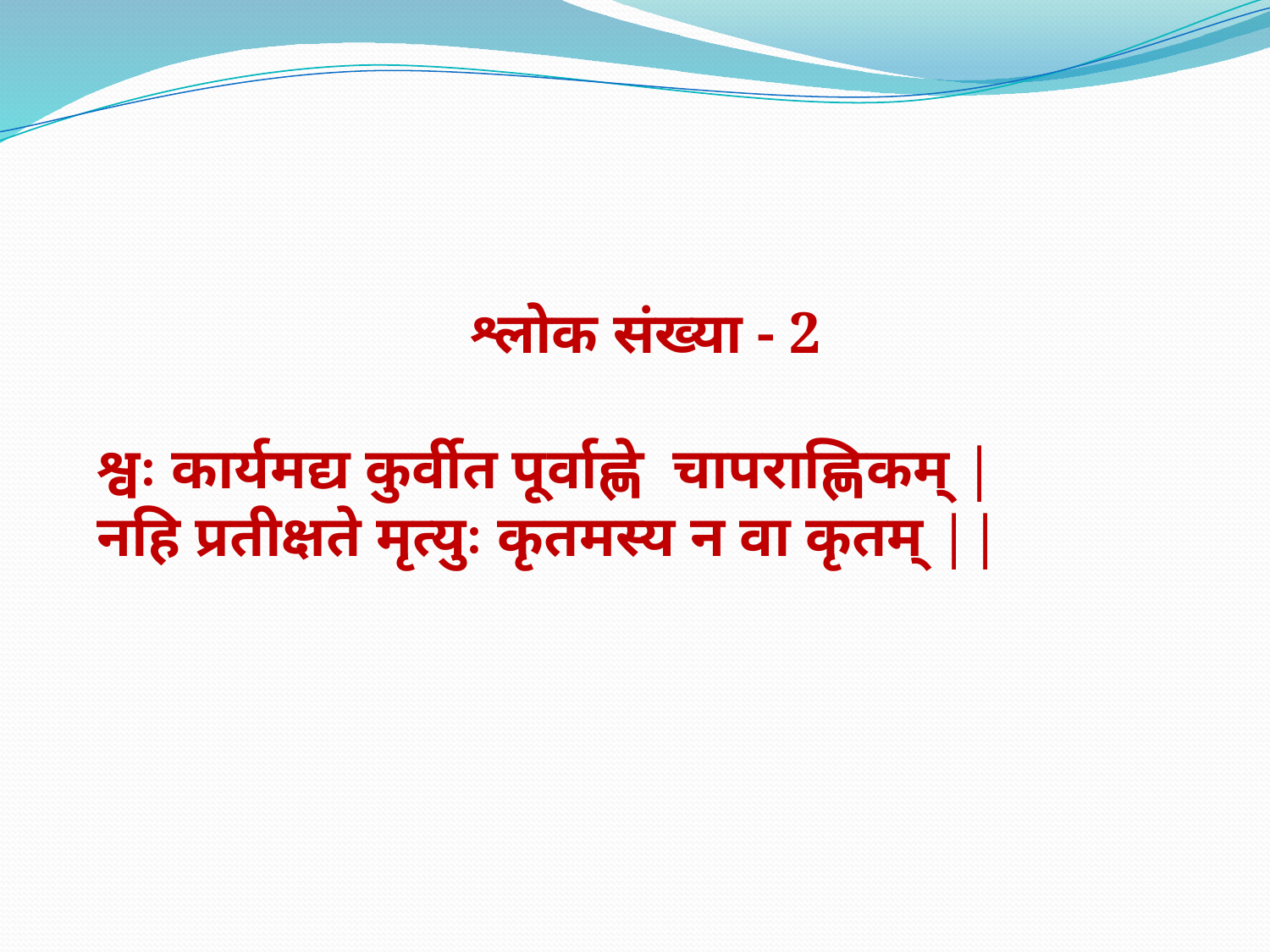

श्लोक संख्या - 2

श्वः कार्यमद्य कुर्वीत पूर्वाह्णे  चापराह्णिकम् |
नहि प्रतीक्षते मृत्युः कृतमस्य न वा कृतम् ||